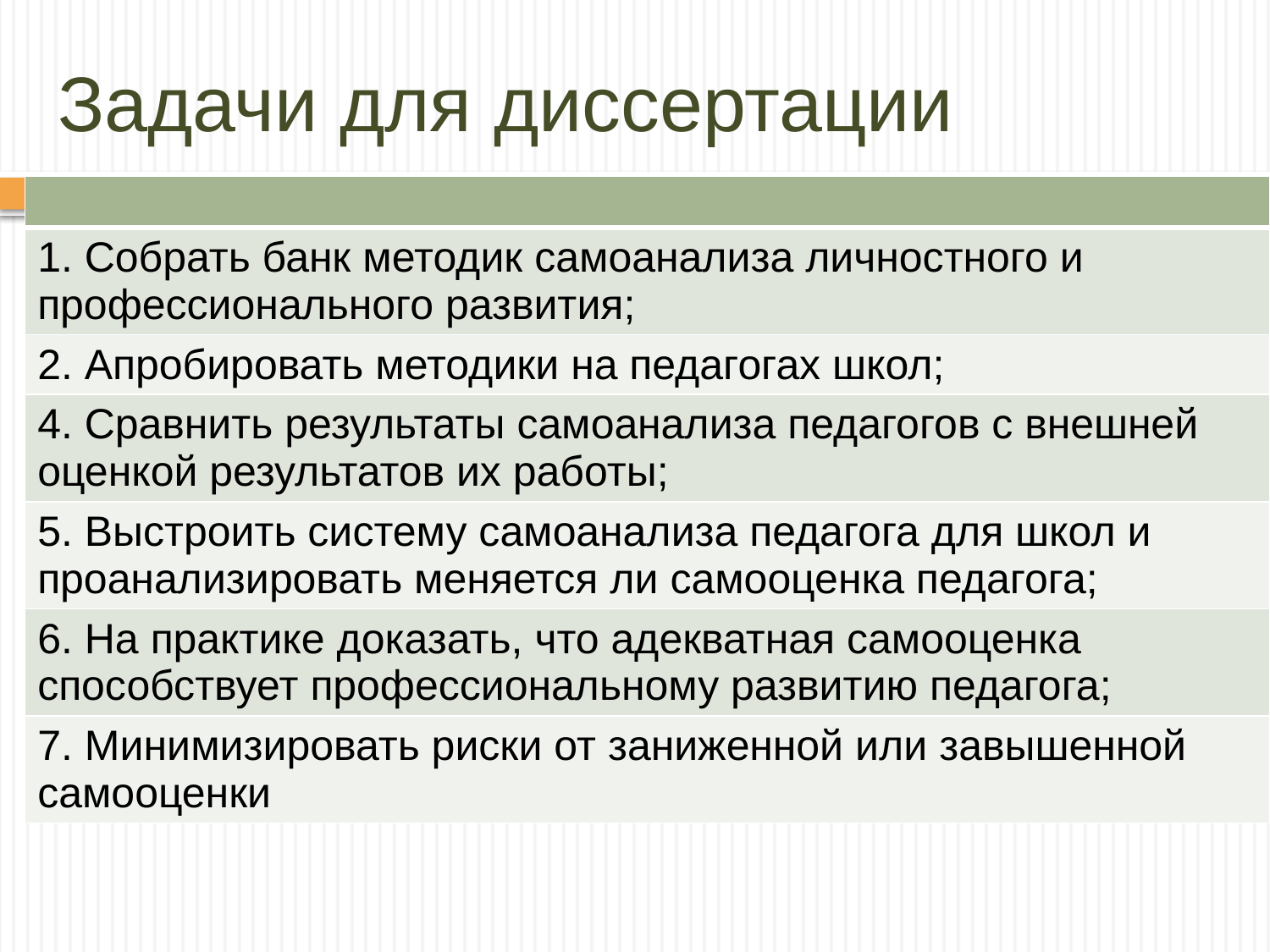

# Задачи для диссертации
|  |
| --- |
| 1. Собрать банк методик самоанализа личностного и профессионального развития; |
| 2. Апробировать методики на педагогах школ; |
| 4. Сравнить результаты самоанализа педагогов с внешней оценкой результатов их работы; |
| 5. Выстроить систему самоанализа педагога для школ и проанализировать меняется ли самооценка педагога; |
| 6. На практике доказать, что адекватная самооценка способствует профессиональному развитию педагога; |
| 7. Минимизировать риски от заниженной или завышенной самооценки |